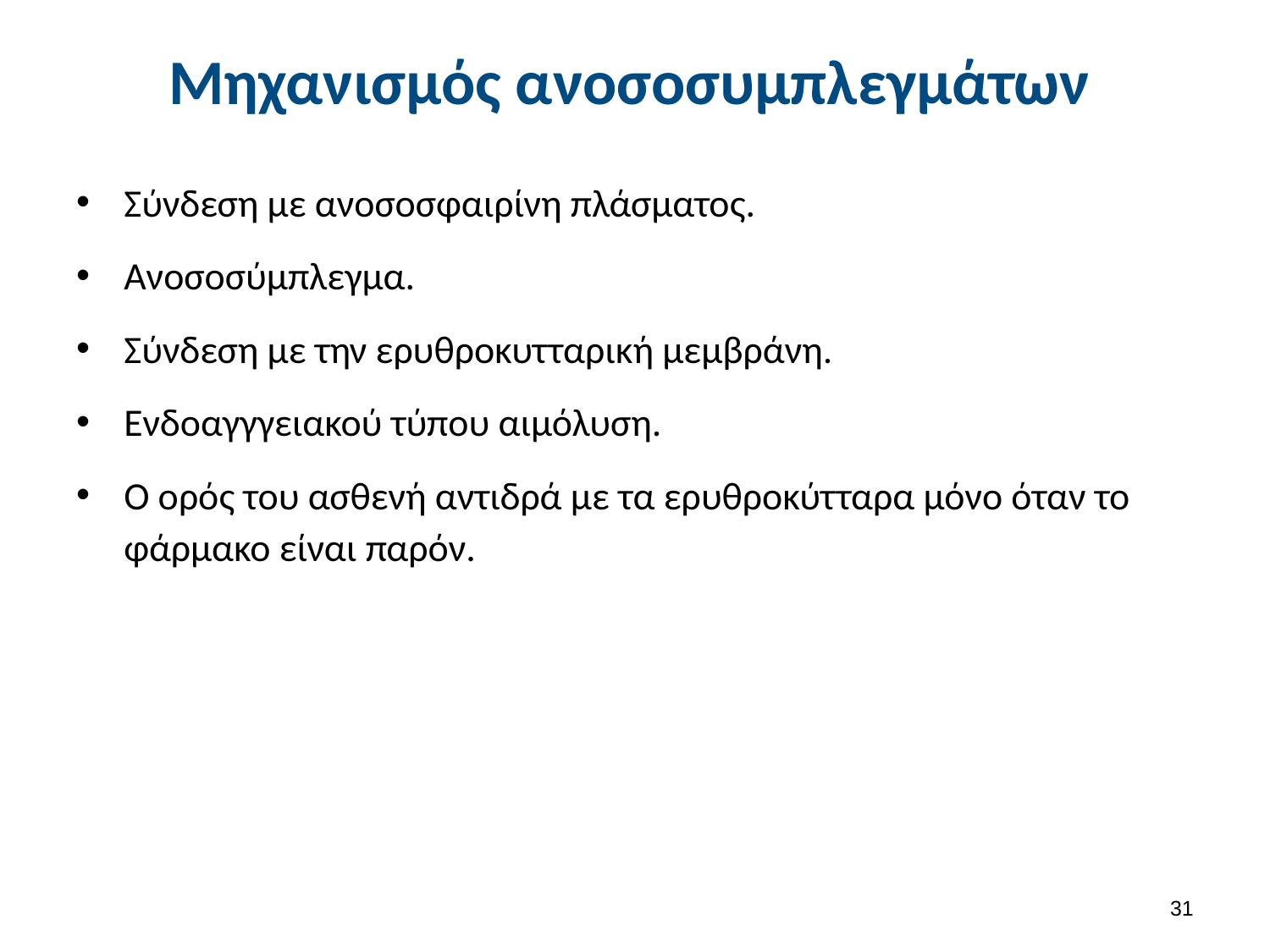

# Μηχανισμός ανοσοσυμπλεγμάτων
Σύνδεση με ανοσοσφαιρίνη πλάσματος.
Ανοσοσύμπλεγμα.
Σύνδεση με την ερυθροκυτταρική μεμβράνη.
Ενδοαγγγειακού τύπου αιμόλυση.
Ο ορός του ασθενή αντιδρά με τα ερυθροκύτταρα μόνο όταν το φάρμακο είναι παρόν.

31